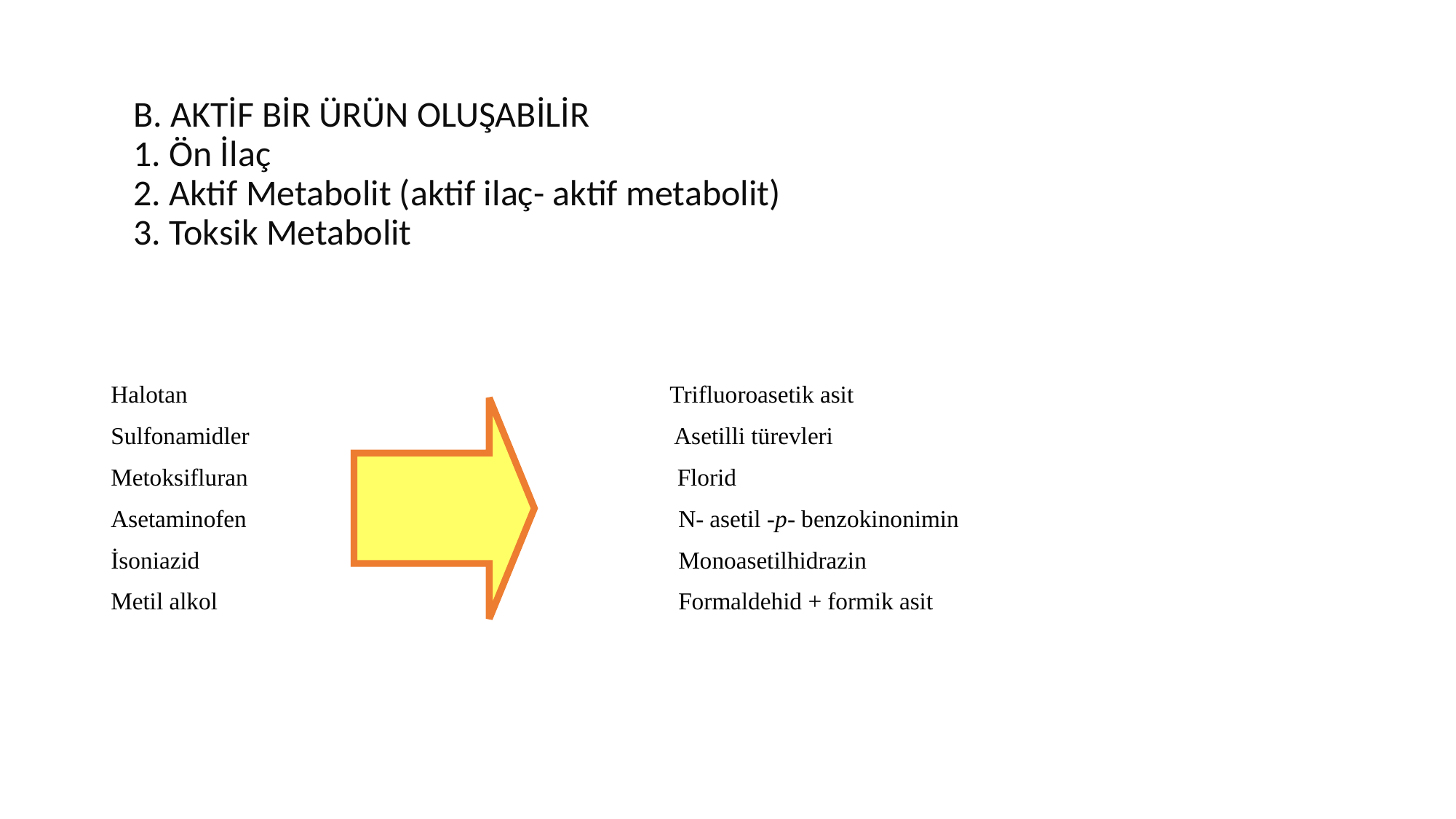

# B. AKTİF BİR ÜRÜN OLUŞABİLİR 1. Ön İlaç 2. Aktif Metabolit (aktif ilaç- aktif metabolit) 3. Toksik Metabolit
Halotan	                                                                           Trifluoroasetik asit
Sulfonamidler                                                                       Asetilli türevleri
Metoksifluran	                                                          Florid
Asetaminofen		                                        N- asetil -p- benzokinonimin
İsoniazid                                      	                                        Monoasetilhidrazin
Metil alkol                                  	                                        Formaldehid + formik asit